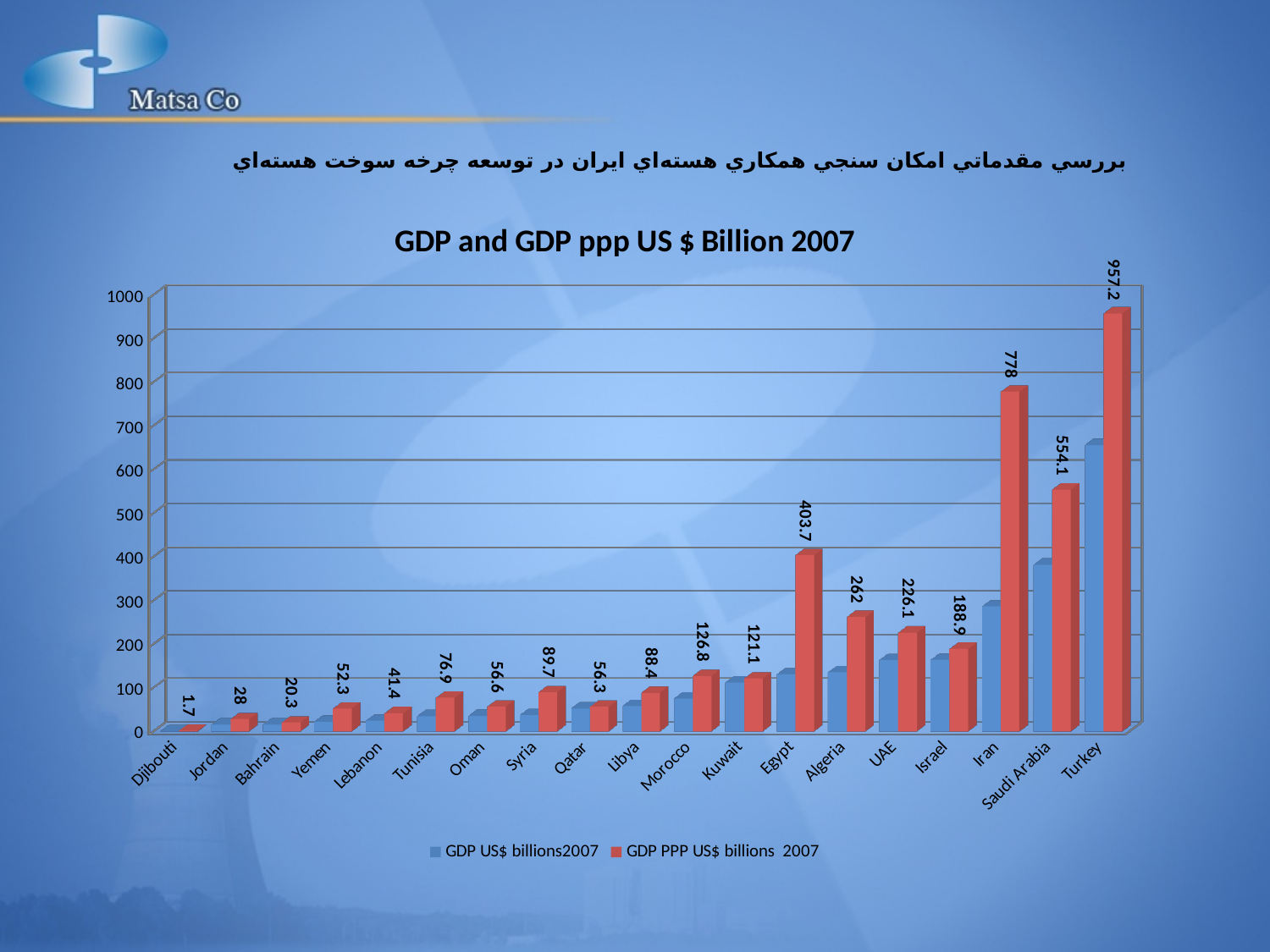

بررسي مقدماتي امکان سنجي همکاري هسته‌اي ايران در توسعه چرخه سوخت هسته‌اي

[unsupported chart]